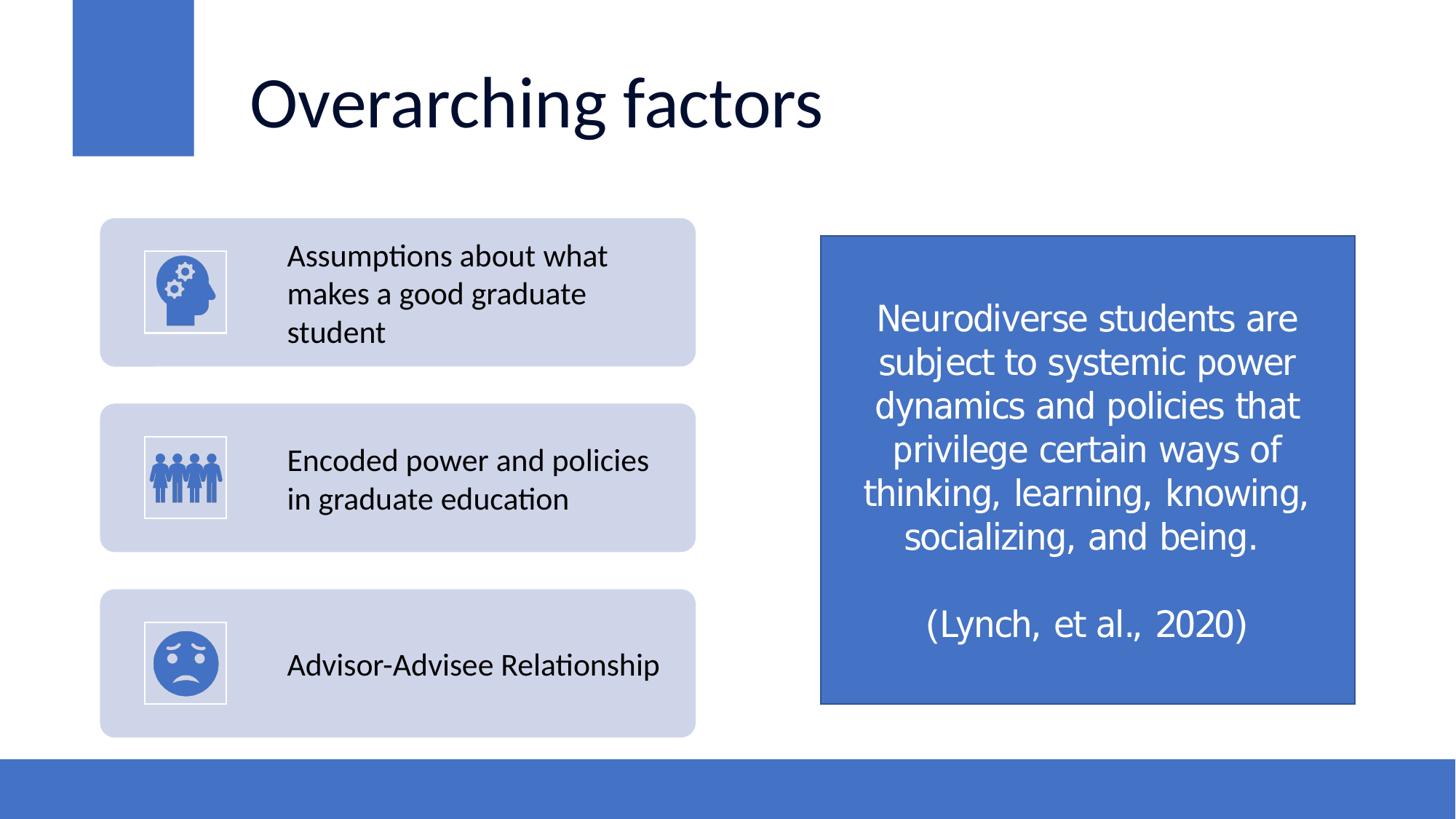

Overarching factors
Assumptions about what makes a good graduate student
Encoded power and policies in graduate education
Advisor-Advisee Relationship
Neurodiverse students are subject to systemic power dynamics and policies that privilege certain ways of thinking, learning, knowing, socializing, and being.
(Lynch, et al., 2020)